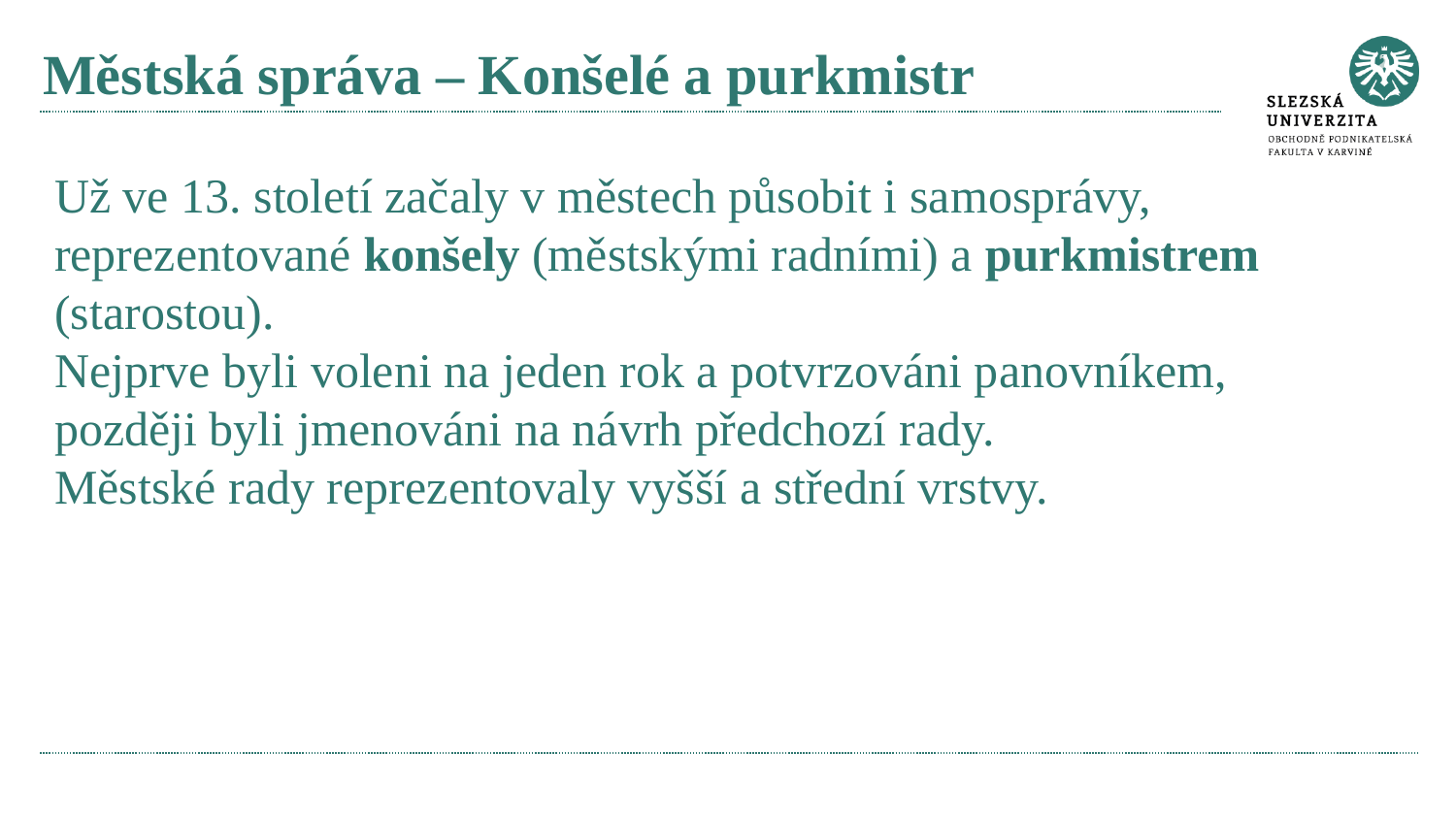

# Městská správa – Konšelé a purkmistr
Už ve 13. století začaly v městech působit i samosprávy, reprezentované konšely (městskými radními) a purkmistrem (starostou).
Nejprve byli voleni na jeden rok a potvrzováni panovníkem, později byli jmenováni na návrh předchozí rady.
Městské rady reprezentovaly vyšší a střední vrstvy.